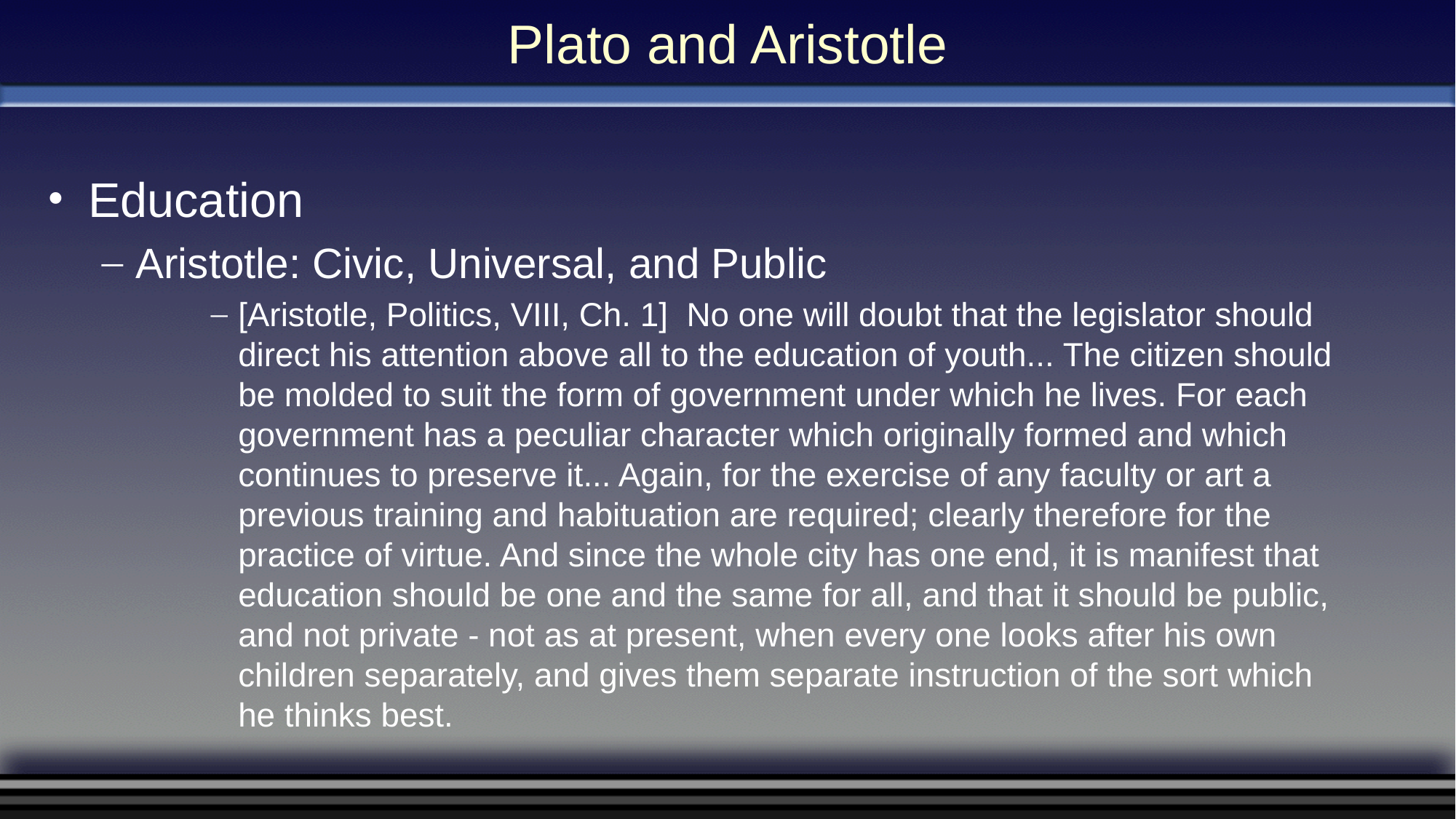

# Plato and Aristotle
Education
Aristotle: Civic, Universal, and Public
[Aristotle, Politics, VIII, Ch. 1]  No one will doubt that the legislator should direct his attention above all to the education of youth... The citizen should be molded to suit the form of government under which he lives. For each government has a peculiar character which originally formed and which continues to preserve it... Again, for the exercise of any faculty or art a previous training and habituation are required; clearly therefore for the practice of virtue. And since the whole city has one end, it is manifest that education should be one and the same for all, and that it should be public, and not private - not as at present, when every one looks after his own children separately, and gives them separate instruction of the sort which he thinks best.